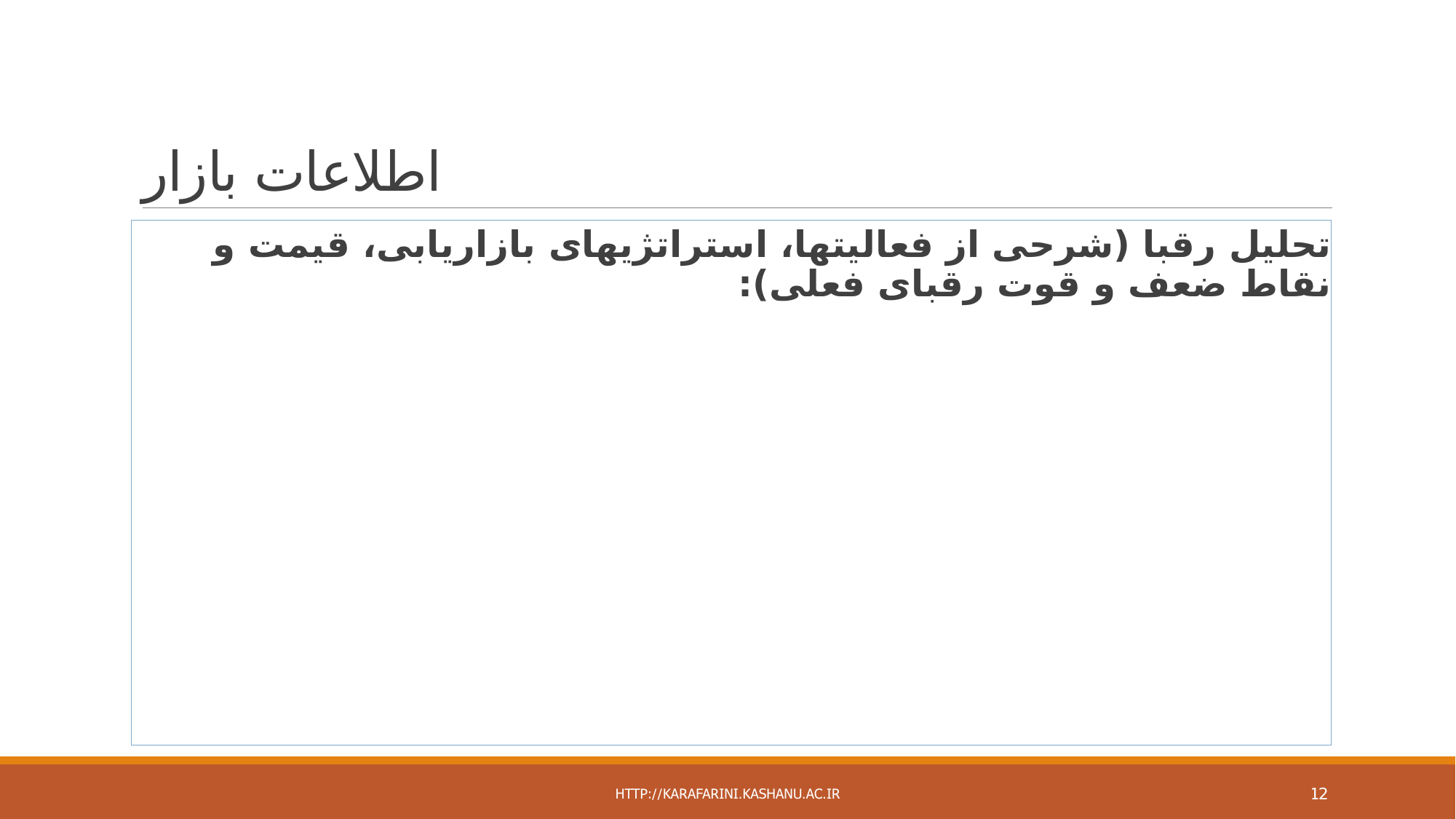

# اطلاعات بازار
تحلیل رقبا (شرحی از فعالیتها، استراتژیهای بازاریابی، قیمت و نقاط ضعف و قوت رقبای فعلی):
http://karafarini.kashanu.ac.ir
12